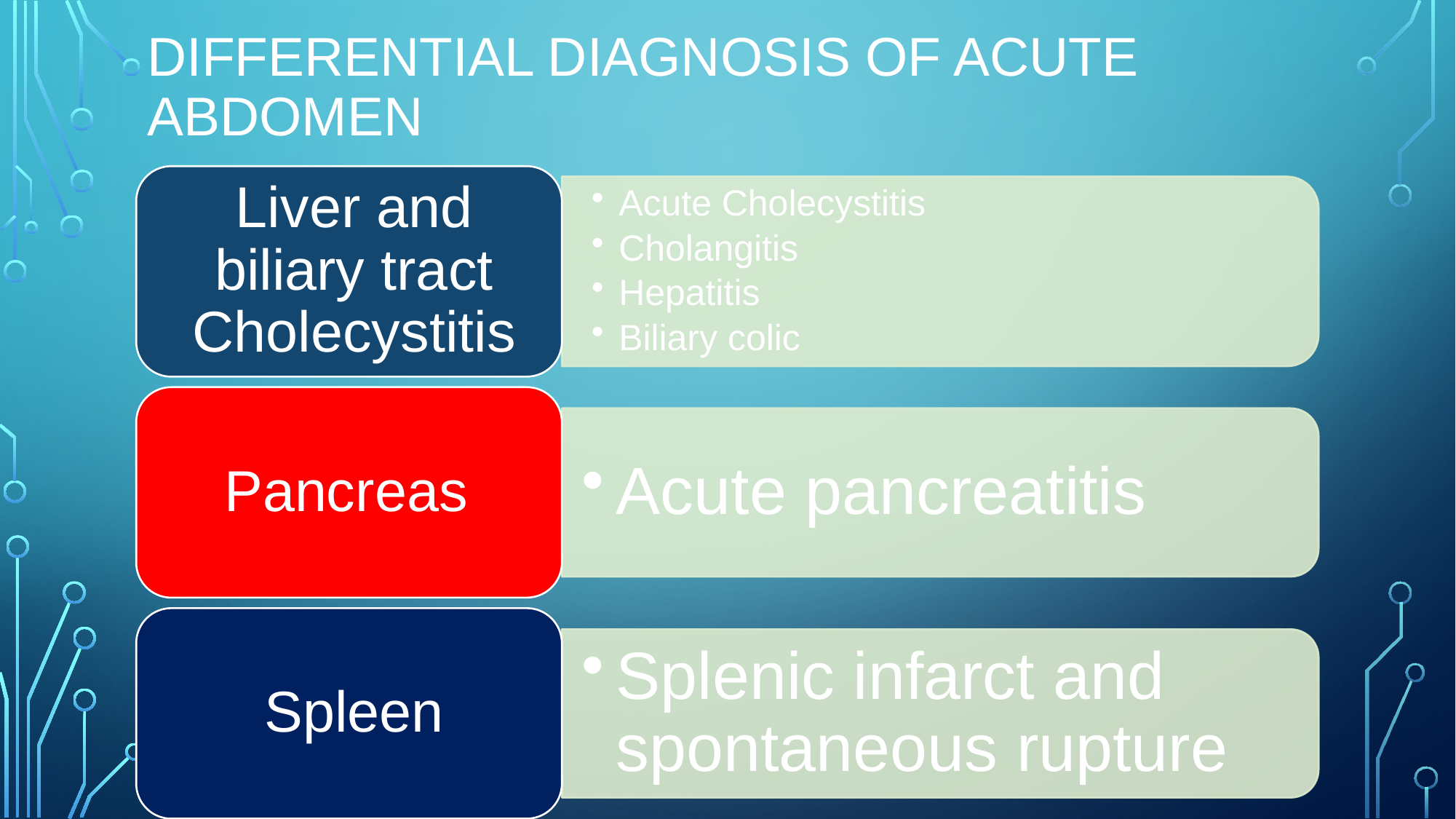

# differential diagnosis of acute abdomen
Acute Cholecystitis
Cholangitis
Hepatitis
Biliary colic
Liver and biliary tract Cholecystitis
Acute pancreatitis
Pancreas
Splenic infarct and spontaneous rupture
Spleen